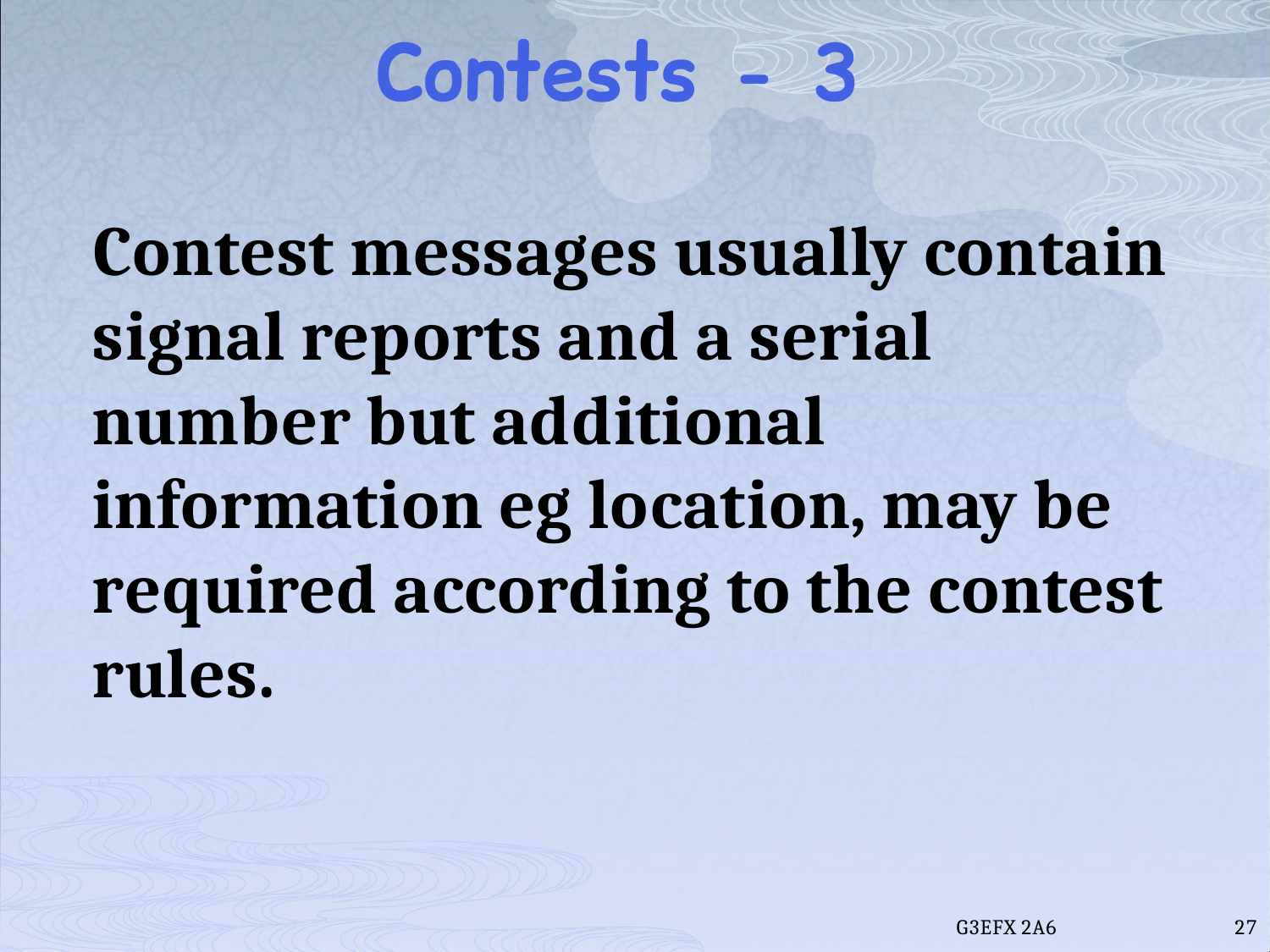

# Contests - 3
Contest messages usually contain signal reports and a serial number but additional information eg location, may be required according to the contest rules.

G3EFX 2A6
27